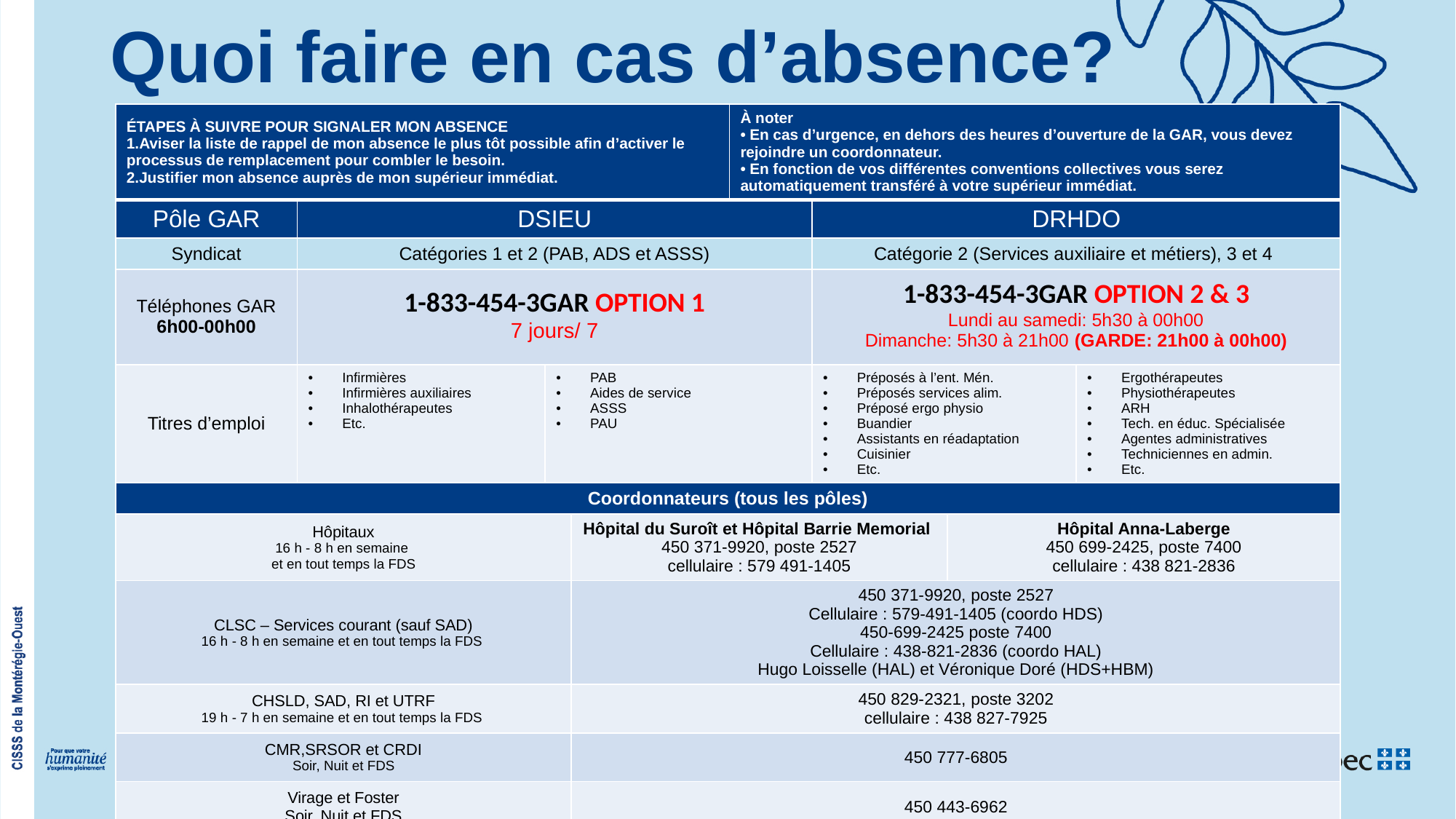

# Quoi faire en cas d’absence?
| ÉTAPES À SUIVRE POUR SIGNALER MON ABSENCE 1.Aviser la liste de rappel de mon absence le plus tôt possible afin d’activer le processus de remplacement pour combler le besoin. 2.Justifier mon absence auprès de mon supérieur immédiat. |  |  |  | À noter • En cas d’urgence, en dehors des heures d’ouverture de la GAR, vous devez rejoindre un coordonnateur. • En fonction de vos différentes conventions collectives vous serez automatiquement transféré à votre supérieur immédiat. |  |  |  |
| --- | --- | --- | --- | --- | --- | --- | --- |
| Pôle GAR | DSIEU |  |  |  | DRHDO |  |  |
| Syndicat | Catégories 1 et 2 (PAB, ADS et ASSS) |  |  |  | Catégorie 2 (Services auxiliaire et métiers), 3 et 4 |  |  |
| Téléphones GAR 6h00-00h00 | 1-833-454-3GAR OPTION 1 7 jours/ 7 |  |  |  | 1-833-454-3GAR OPTION 2 & 3 Lundi au samedi: 5h30 à 00h00 Dimanche: 5h30 à 21h00 (GARDE: 21h00 à 00h00) |  |  |
| Titres d’emploi | Infirmières Infirmières auxiliaires Inhalothérapeutes Etc. | PAB Aides de service ASSS PAU |  |  | Préposés à l’ent. Mén. Préposés services alim. Préposé ergo physio Buandier Assistants en réadaptation Cuisinier Etc. |  | Ergothérapeutes Physiothérapeutes ARH Tech. en éduc. Spécialisée Agentes administratives Techniciennes en admin. Etc. |
| Coordonnateurs (tous les pôles) |  |  |  |  |  |  |  |
| Hôpitaux 16 h - 8 h en semaine et en tout temps la FDS |  |  | Hôpital du Suroît et Hôpital Barrie Memorial 450 371-9920, poste 2527 cellulaire : 579 491-1405 |  |  | Hôpital Anna-Laberge 450 699-2425, poste 7400 cellulaire : 438 821-2836 |  |
| CLSC – Services courant (sauf SAD) 16 h - 8 h en semaine et en tout temps la FDS |  |  | 450 371-9920, poste 2527 Cellulaire : 579-491-1405 (coordo HDS) 450-699-2425 poste 7400 Cellulaire : 438-821-2836 (coordo HAL) Hugo Loisselle (HAL) et Véronique Doré (HDS+HBM) |  |  |  |  |
| CHSLD, SAD, RI et UTRF 19 h - 7 h en semaine et en tout temps la FDS |  |  | 450 829-2321, poste 3202 cellulaire : 438 827-7925 |  |  |  |  |
| CMR,SRSOR et CRDI Soir, Nuit et FDS |  |  | 450 777-6805 |  |  |  |  |
| Virage et Foster Soir, Nuit et FDS |  |  | 450 443-6962 |  |  |  |  |
11